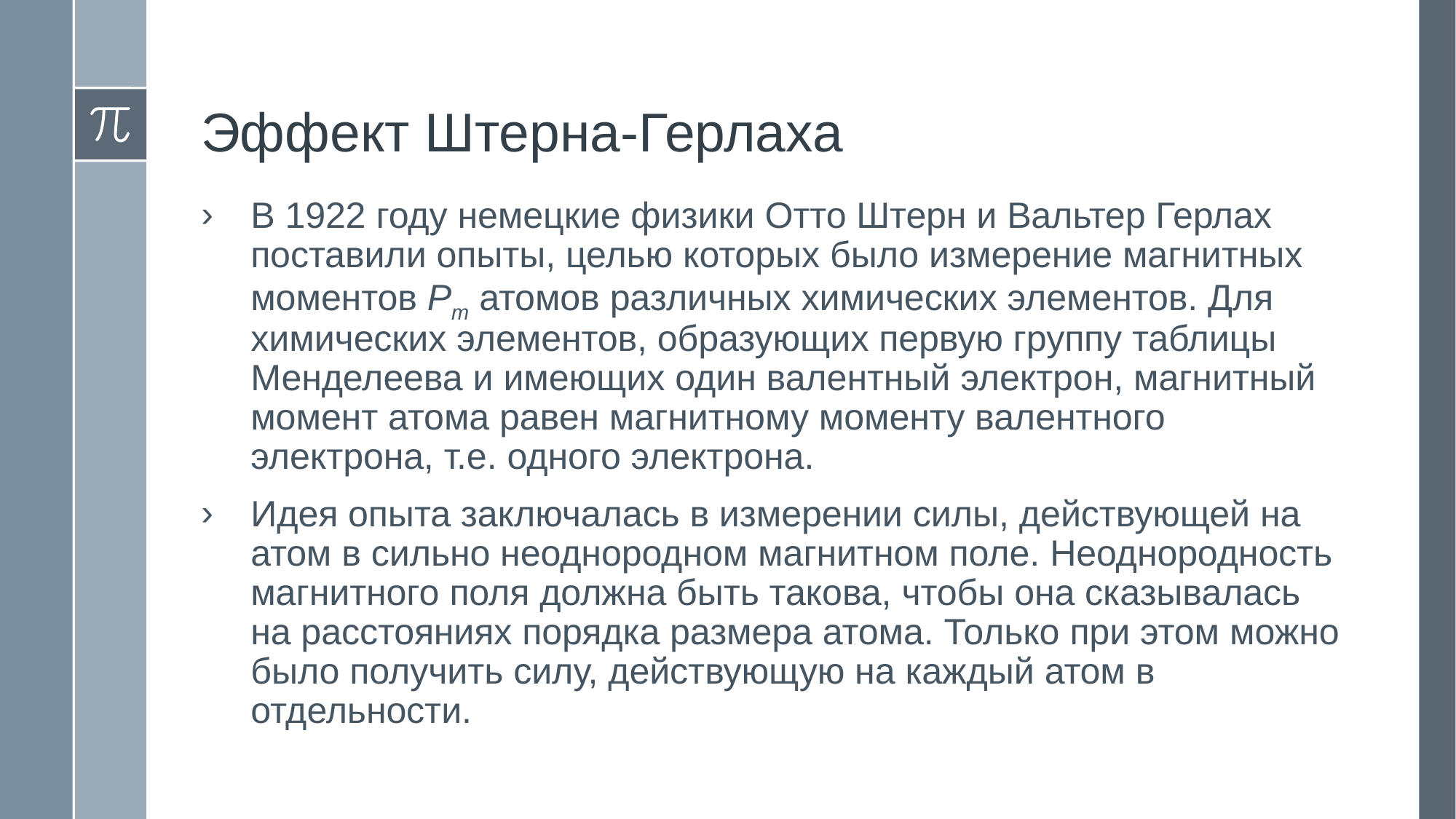

Эффект Штерна-Герлаха
В 1922 году немецкие физики Отто Штерн и Вальтер Герлах поставили опыты, целью которых было измерение магнитных моментов Pm атомов различных химических элементов. Для химических элементов, образующих первую группу таблицы Менделеева и имеющих один валентный электрон, магнитный момент атома равен магнитному моменту валентного электрона, т.е. одного электрона.
Идея опыта заключалась в измерении силы, действующей на атом в сильно неоднородном магнитном поле. Неоднородность магнитного поля должна быть такова, чтобы она сказывалась на расстояниях порядка размера атома. Только при этом можно было получить силу, действующую на каждый атом в отдельности.